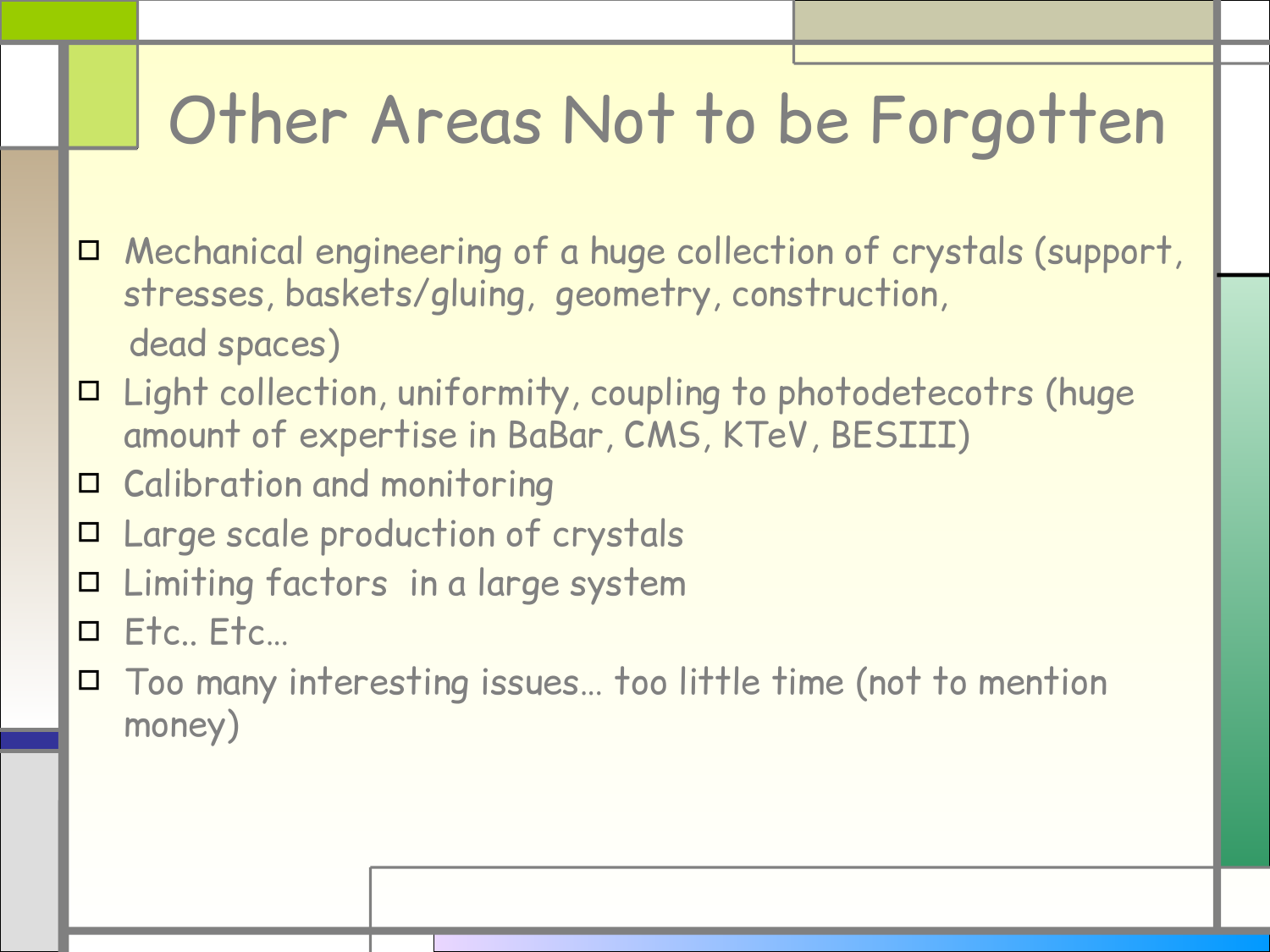

# Other Areas Not to be Forgotten
Mechanical engineering of a huge collection of crystals (support, stresses, baskets/gluing,  geometry, construction,
     dead spaces)
Light collection, uniformity, coupling to photodetecotrs (huge amount of expertise in BaBar, CMS, KTeV, BESIII)
Calibration and monitoring
Large scale production of crystals
Limiting factors  in a large system
Etc.. Etc…
Too many interesting issues… too little time (not to mention money)